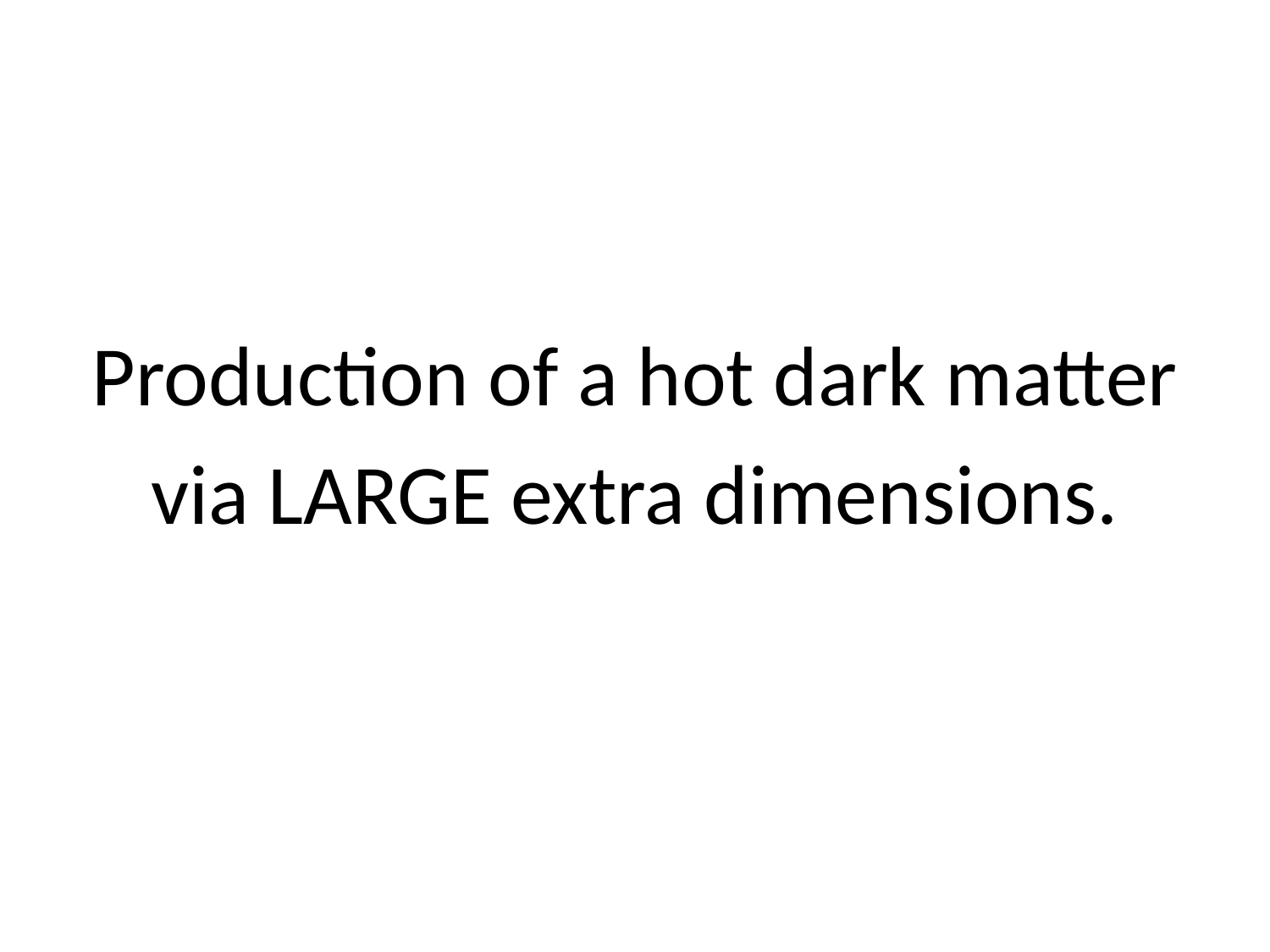

Production of a hot dark matter
via LARGE extra dimensions.